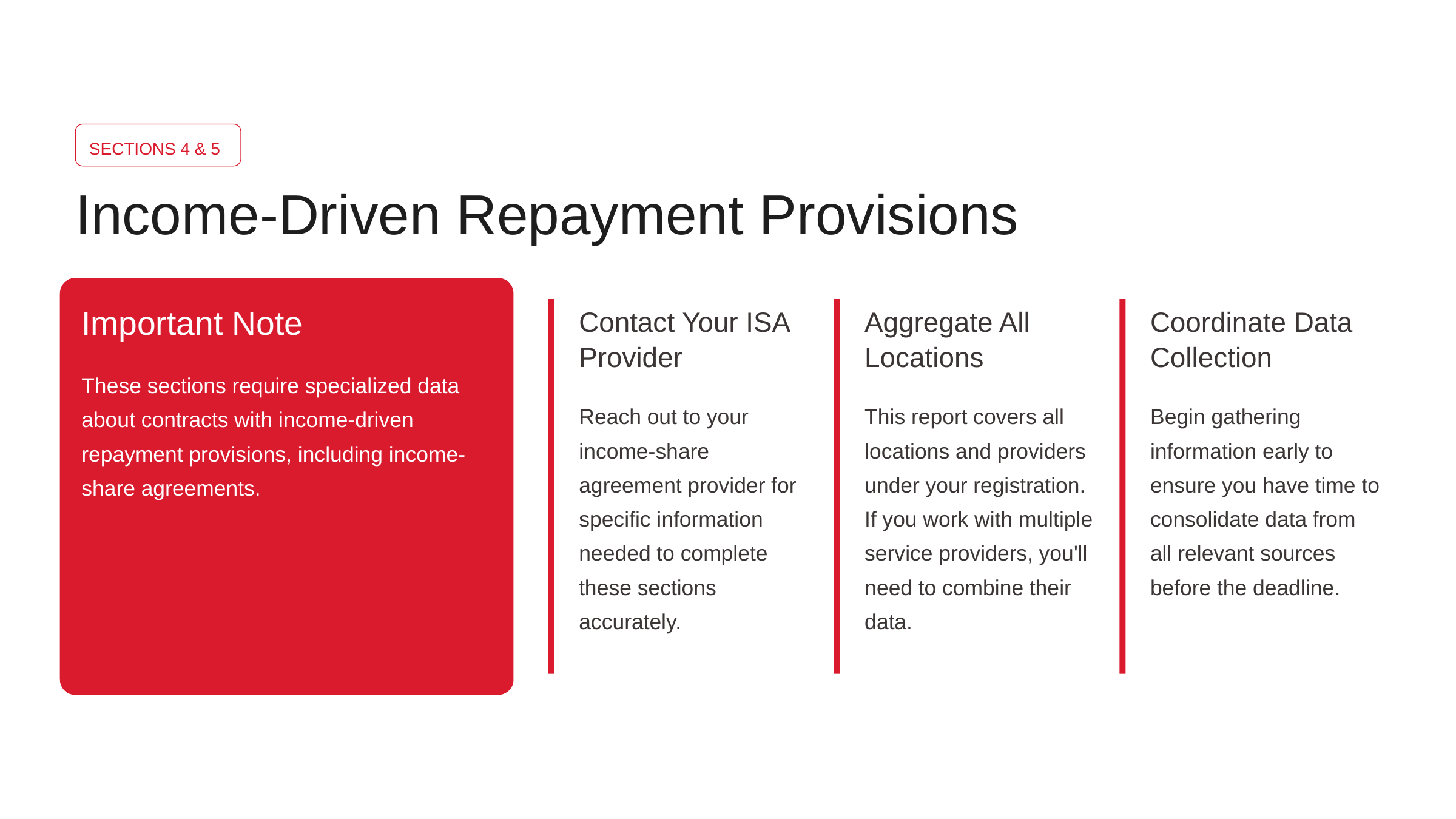

SECTIONS 4 & 5
Income-Driven Repayment Provisions

Important Note
Contact Your ISA Provider
Aggregate All Locations
Coordinate Data Collection
These sections require specialized data about contracts with income-driven repayment provisions, including income-share agreements.
Reach out to your income-share agreement provider for specific information needed to complete these sections accurately.
This report covers all locations and providers under your registration. If you work with multiple service providers, you'll need to combine their data.
Begin gathering information early to ensure you have time to consolidate data from all relevant sources before the deadline.